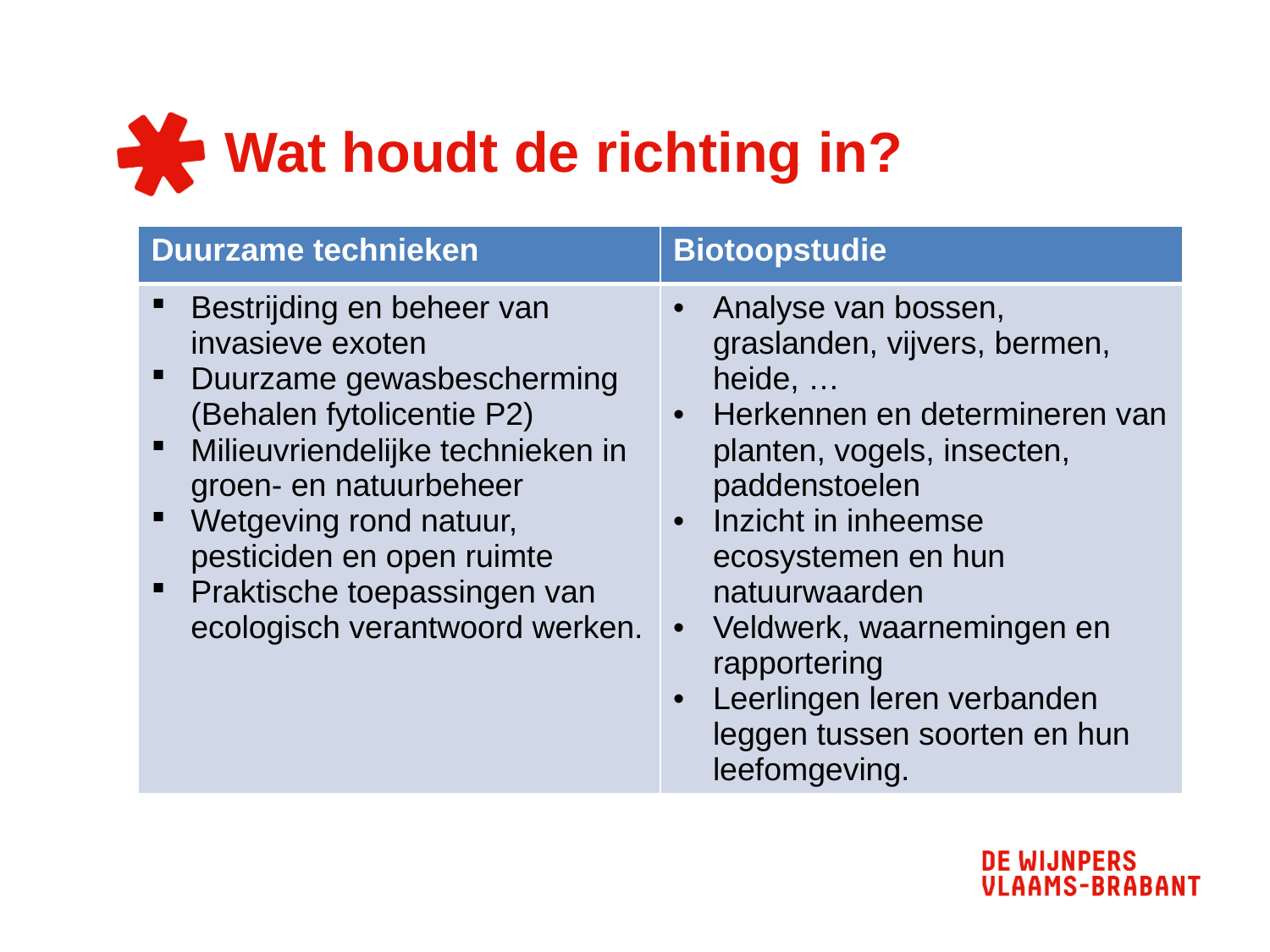

# Wat houdt de richting in?
| Duurzame technieken | Biotoopstudie |
| --- | --- |
| Bestrijding en beheer van invasieve exoten Duurzame gewasbescherming (Behalen fytolicentie P2) Milieuvriendelijke technieken in groen- en natuurbeheer Wetgeving rond natuur, pesticiden en open ruimte Praktische toepassingen van ecologisch verantwoord werken. | Analyse van bossen, graslanden, vijvers, bermen, heide, … Herkennen en determineren van planten, vogels, insecten, paddenstoelen Inzicht in inheemse ecosystemen en hun natuurwaarden Veldwerk, waarnemingen en rapportering Leerlingen leren verbanden leggen tussen soorten en hun leefomgeving. |